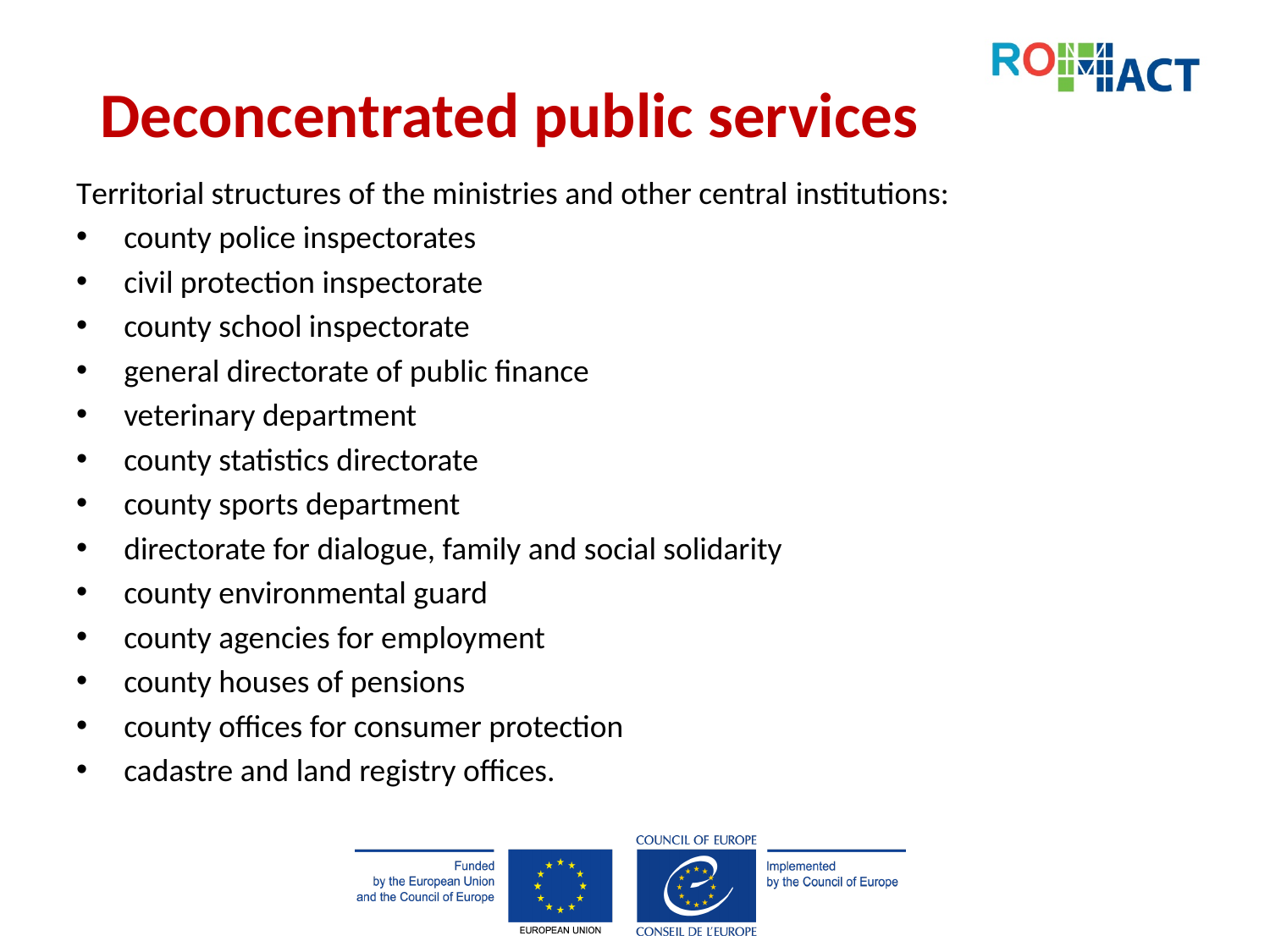

# Deconcentrated public services
Territorial structures of the ministries and other central institutions:
county police inspectorates
civil protection inspectorate
county school inspectorate
general directorate of public finance
veterinary department
county statistics directorate
county sports department
directorate for dialogue, family and social solidarity
county environmental guard
county agencies for employment
county houses of pensions
county offices for consumer protection
cadastre and land registry offices.